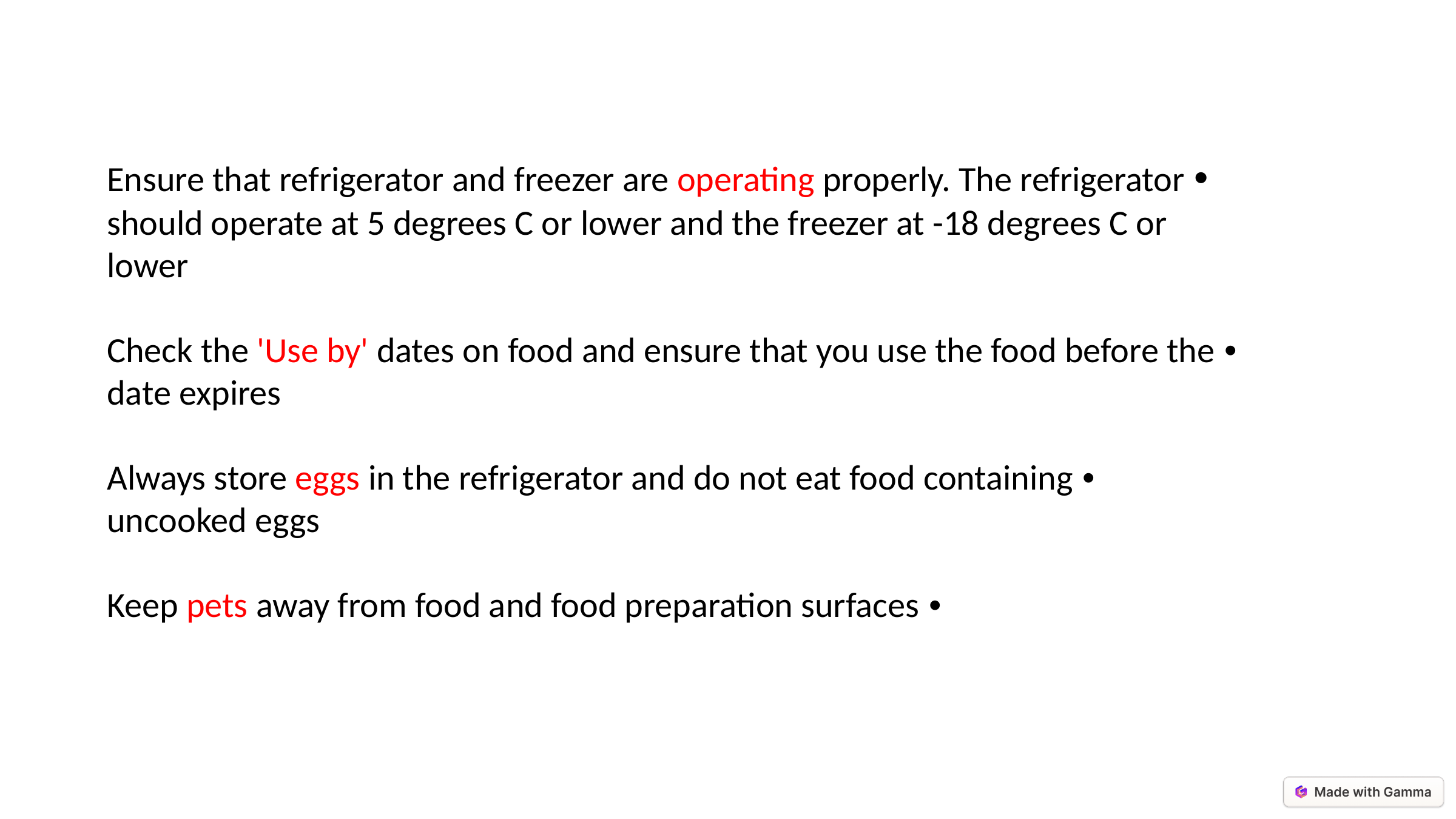

• ﻿﻿Ensure that refrigerator and freezer are operating properly. The refrigerator should operate at 5 degrees C or lower and the freezer at -18 degrees C or lower

 • ﻿﻿Check the 'Use by' dates on food and ensure that you use the food before the date expires

 • ﻿﻿Always store eggs in the refrigerator and do not eat food containing uncooked eggs

 • ﻿﻿Keep pets away from food and food preparation surfaces
﻿﻿